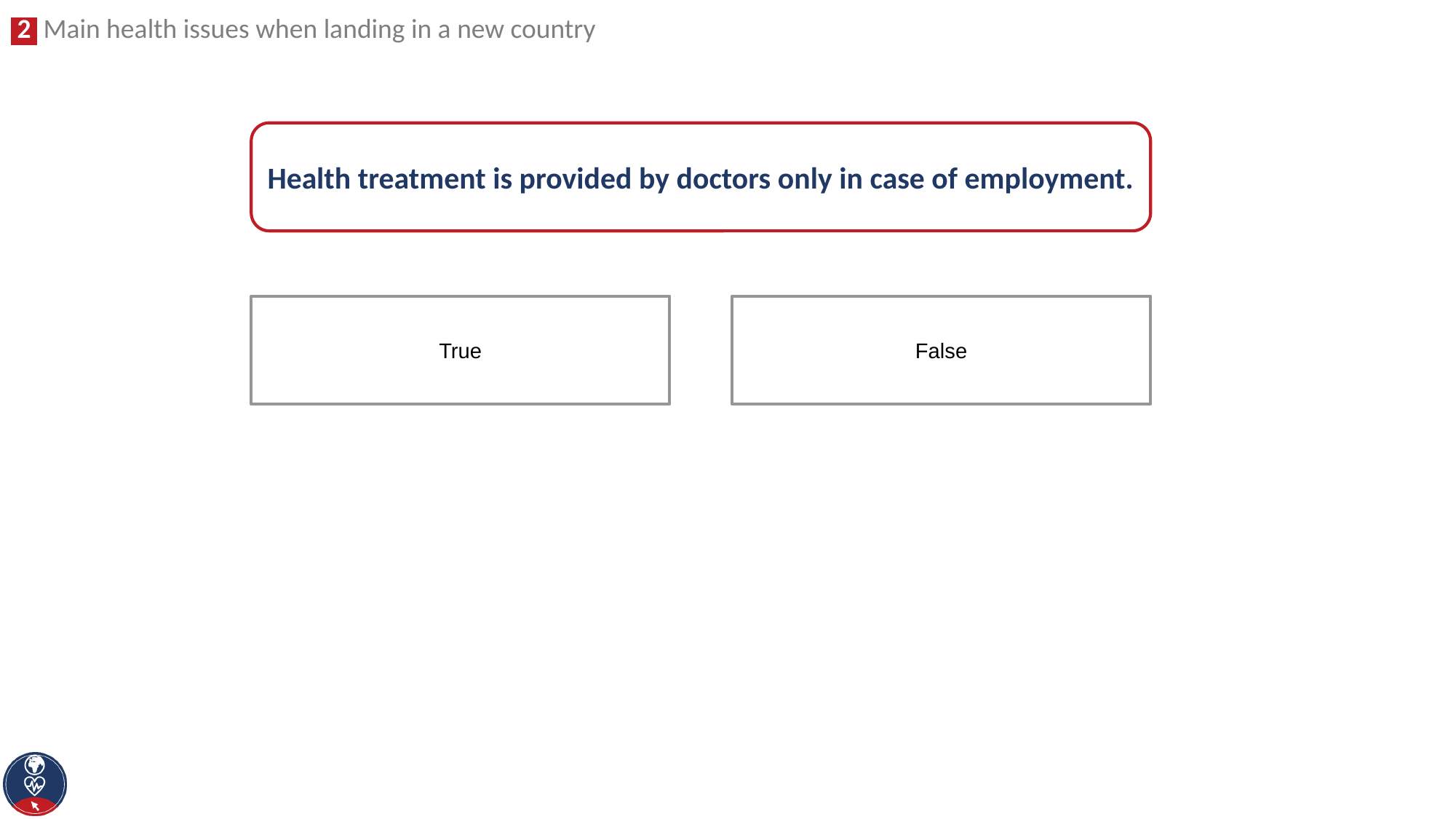

Health treatment is provided by doctors only in case of employment.
False
True